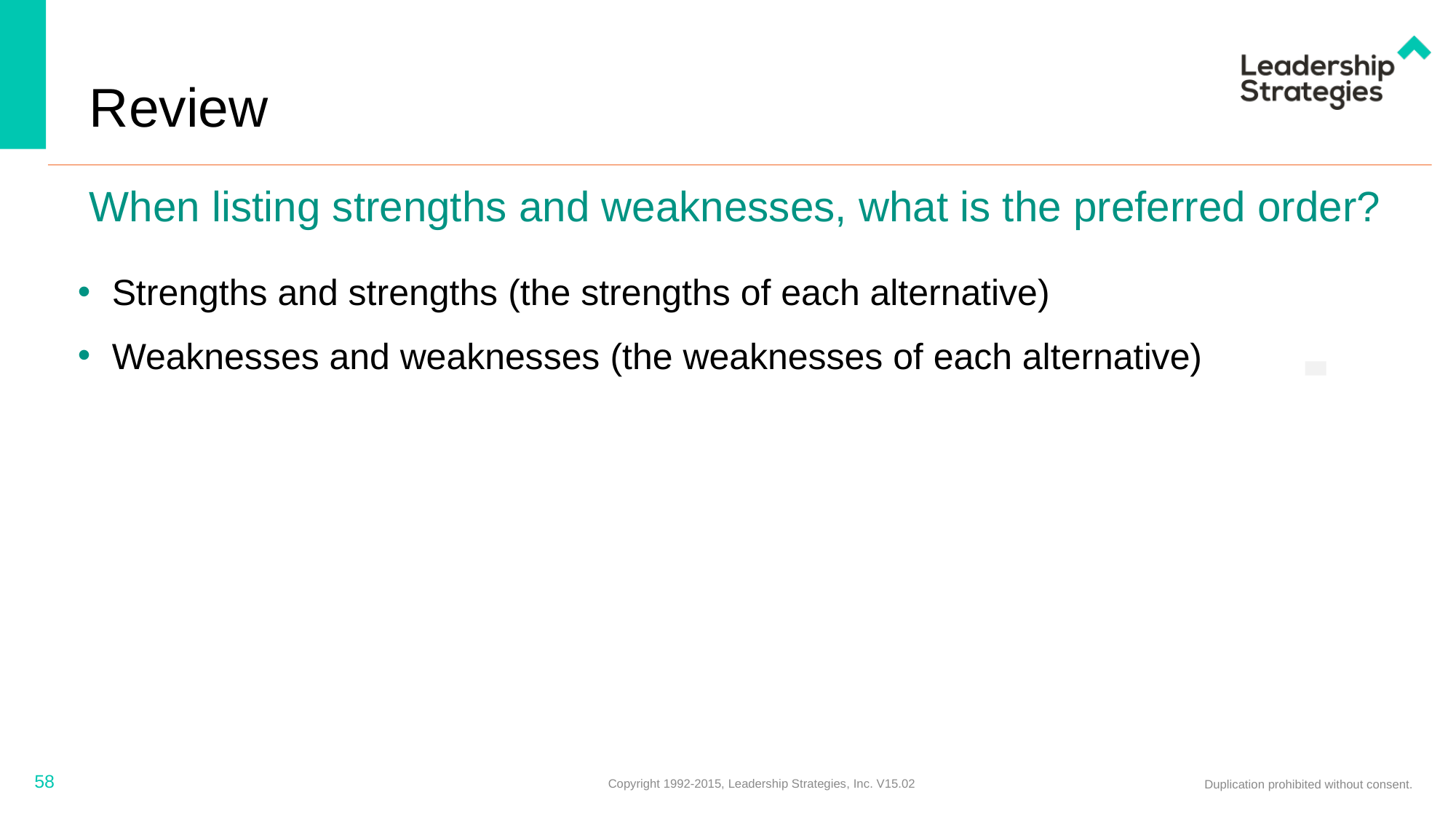

# Review
When listing strengths and weaknesses, what is the preferred order?
Strengths and strengths (the strengths of each alternative)
Weaknesses and weaknesses (the weaknesses of each alternative)
-
58
Copyright 1992-2015, Leadership Strategies, Inc. V15.02